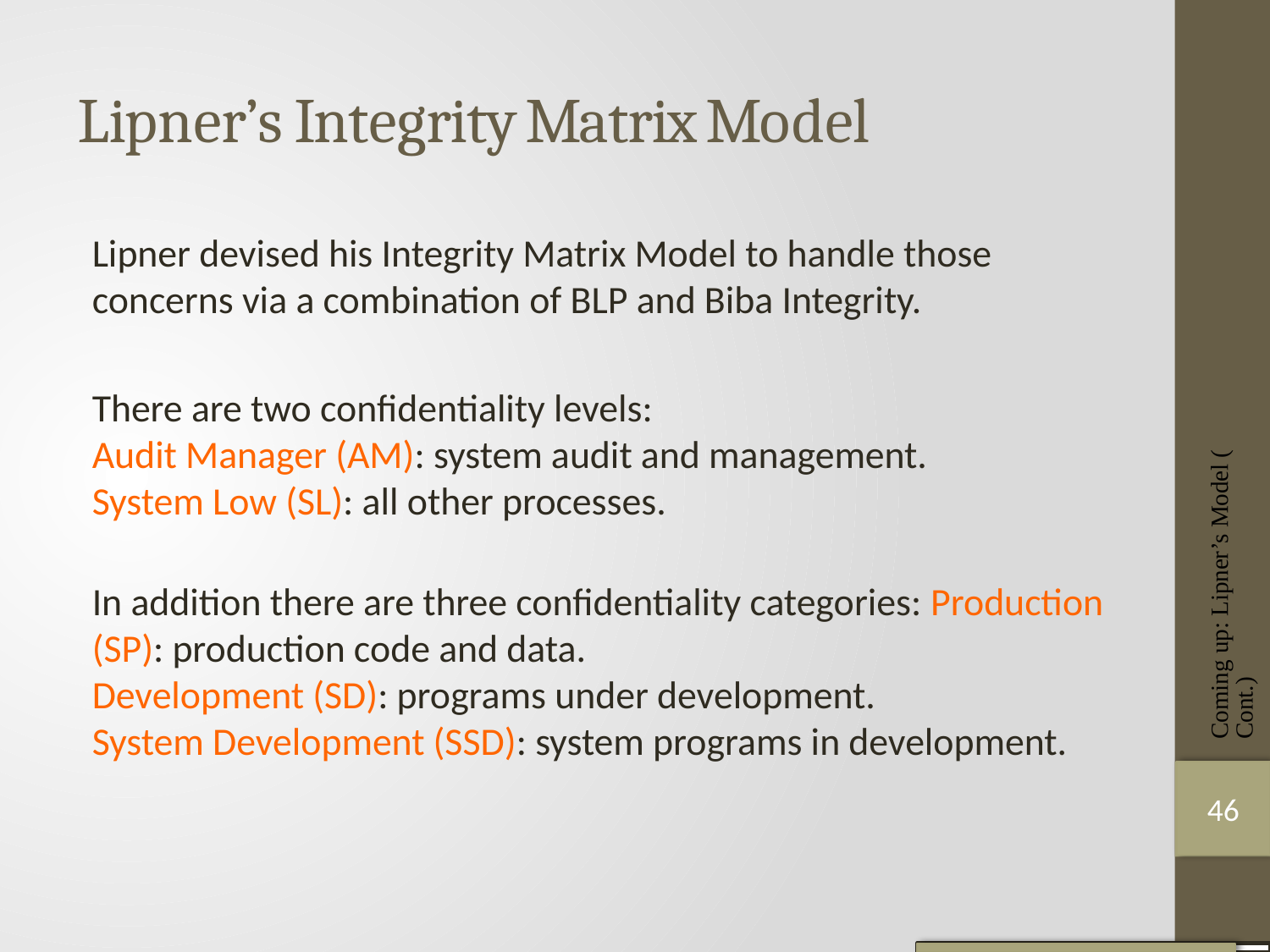

# Lipner’s Integrity Matrix Model
Lipner devised his Integrity Matrix Model to handle those concerns via a combination of BLP and Biba Integrity.

There are two confidentiality levels:
Audit Manager (AM): system audit and management.
System Low (SL): all other processes.
In addition there are three confidentiality categories: Production (SP): production code and data.
Development (SD): programs under development.
System Development (SSD): system programs in development.
Coming up: Lipner’s Model (Cont.)
46